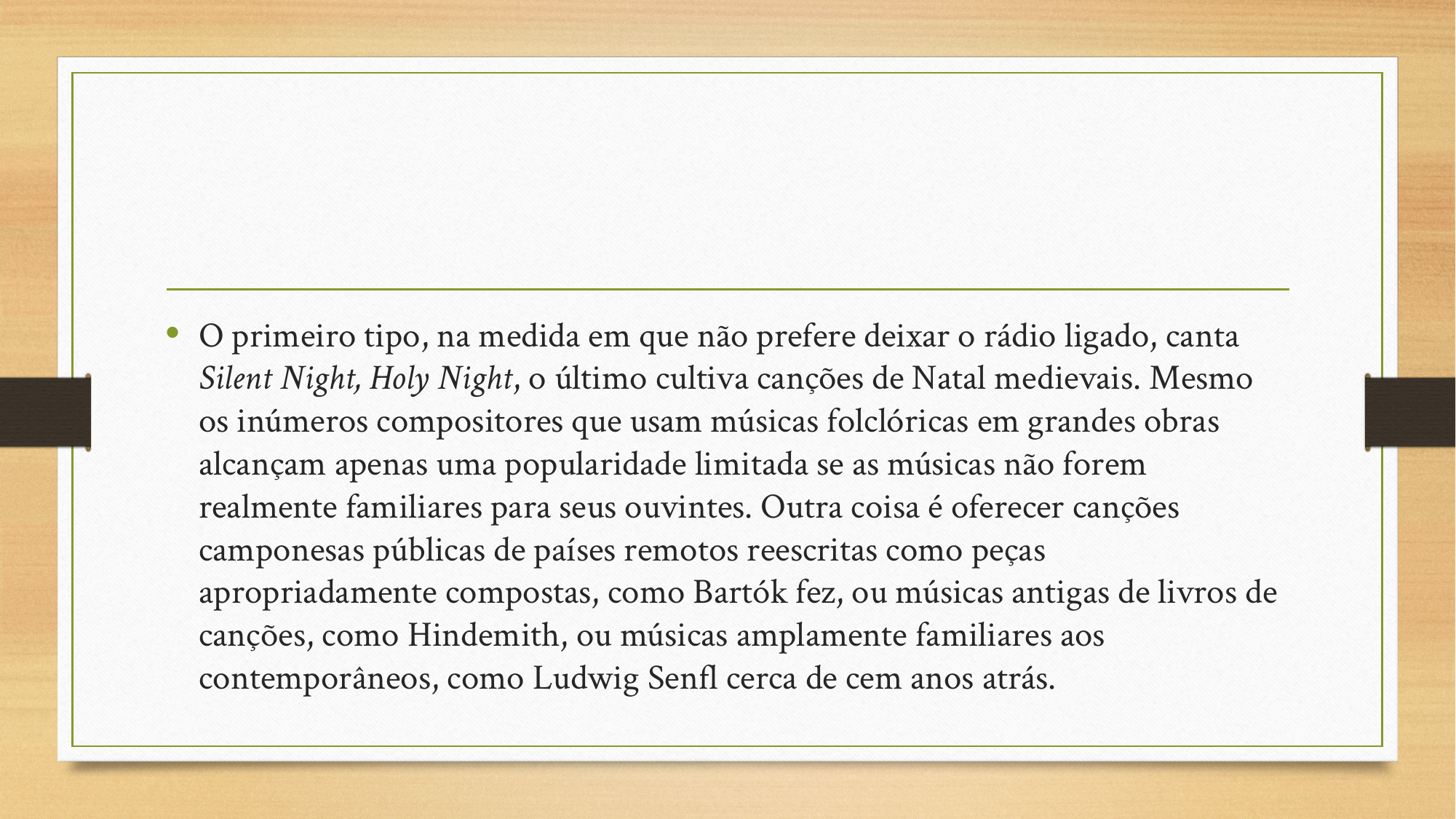

#
O primeiro tipo, na medida em que não prefere deixar o rádio ligado, canta Silent Night, Holy Night, o último cultiva canções de Natal medievais. Mesmo os inúmeros compositores que usam músicas folclóricas em grandes obras alcançam apenas uma popularidade limitada se as músicas não forem realmente familiares para seus ouvintes. Outra coisa é oferecer canções camponesas públicas de países remotos reescritas como peças apropriadamente compostas, como Bartók fez, ou músicas antigas de livros de canções, como Hindemith, ou músicas amplamente familiares aos contemporâneos, como Ludwig Senfl cerca de cem anos atrás.